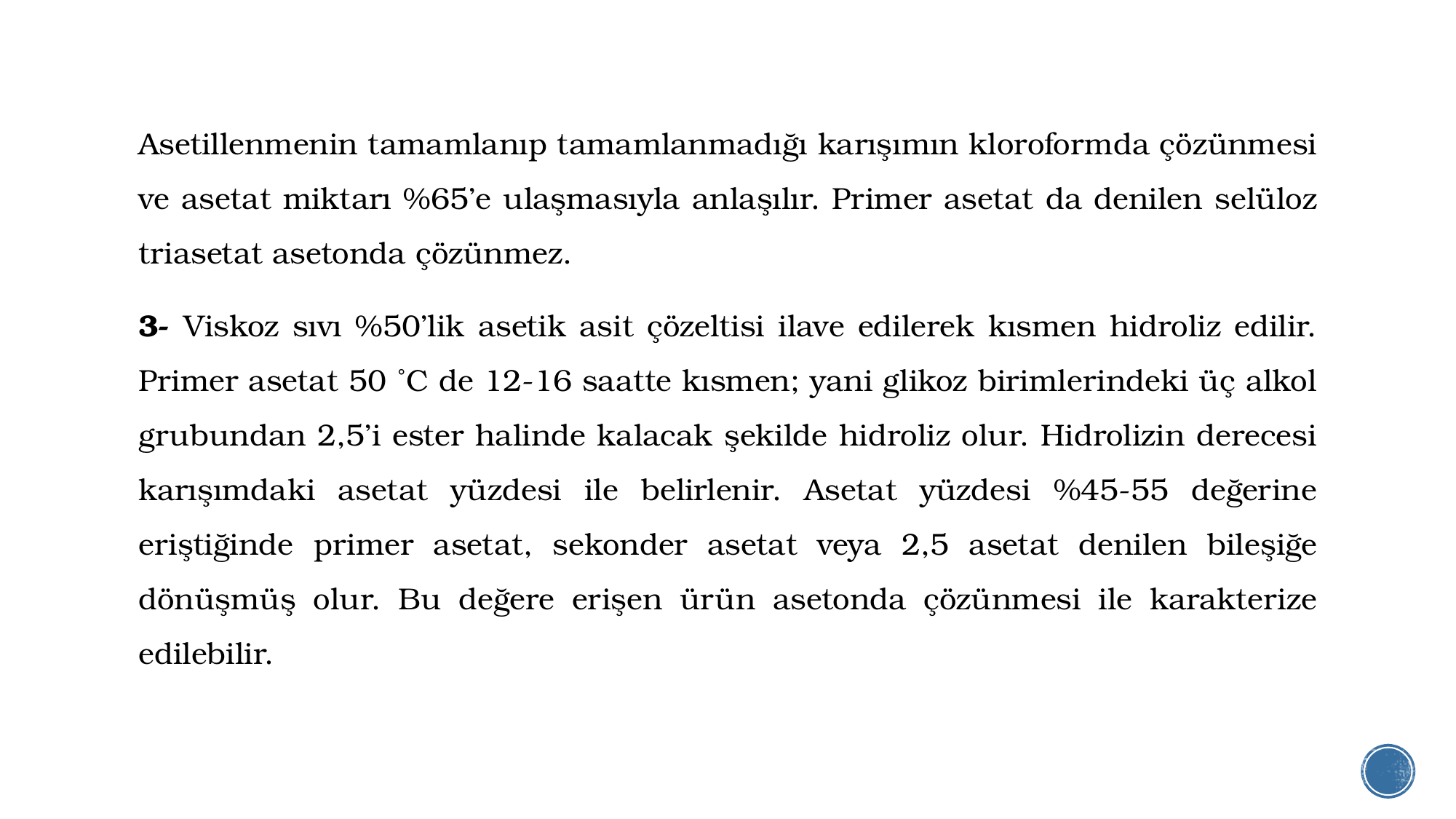

Asetillenmenin tamamlanıp tamamlanmadığı karışımın kloroformda çözünmesi ve asetat miktarı %65’e ulaşmasıyla anlaşılır. Primer asetat da denilen selüloz triasetat asetonda çözünmez.
3- Viskoz sıvı %50’lik asetik asit çözeltisi ilave edilerek kısmen hidroliz edilir. Primer asetat 50 ˚C de 12-16 saatte kısmen; yani glikoz birimlerindeki üç alkol grubundan 2,5’i ester halinde kalacak şekilde hidroliz olur. Hidrolizin derecesi karışımdaki asetat yüzdesi ile belirlenir. Asetat yüzdesi %45-55 değerine eriştiğinde primer asetat, sekonder asetat veya 2,5 asetat denilen bileşiğe dönüşmüş olur. Bu değere erişen ürün asetonda çözünmesi ile karakterize edilebilir.